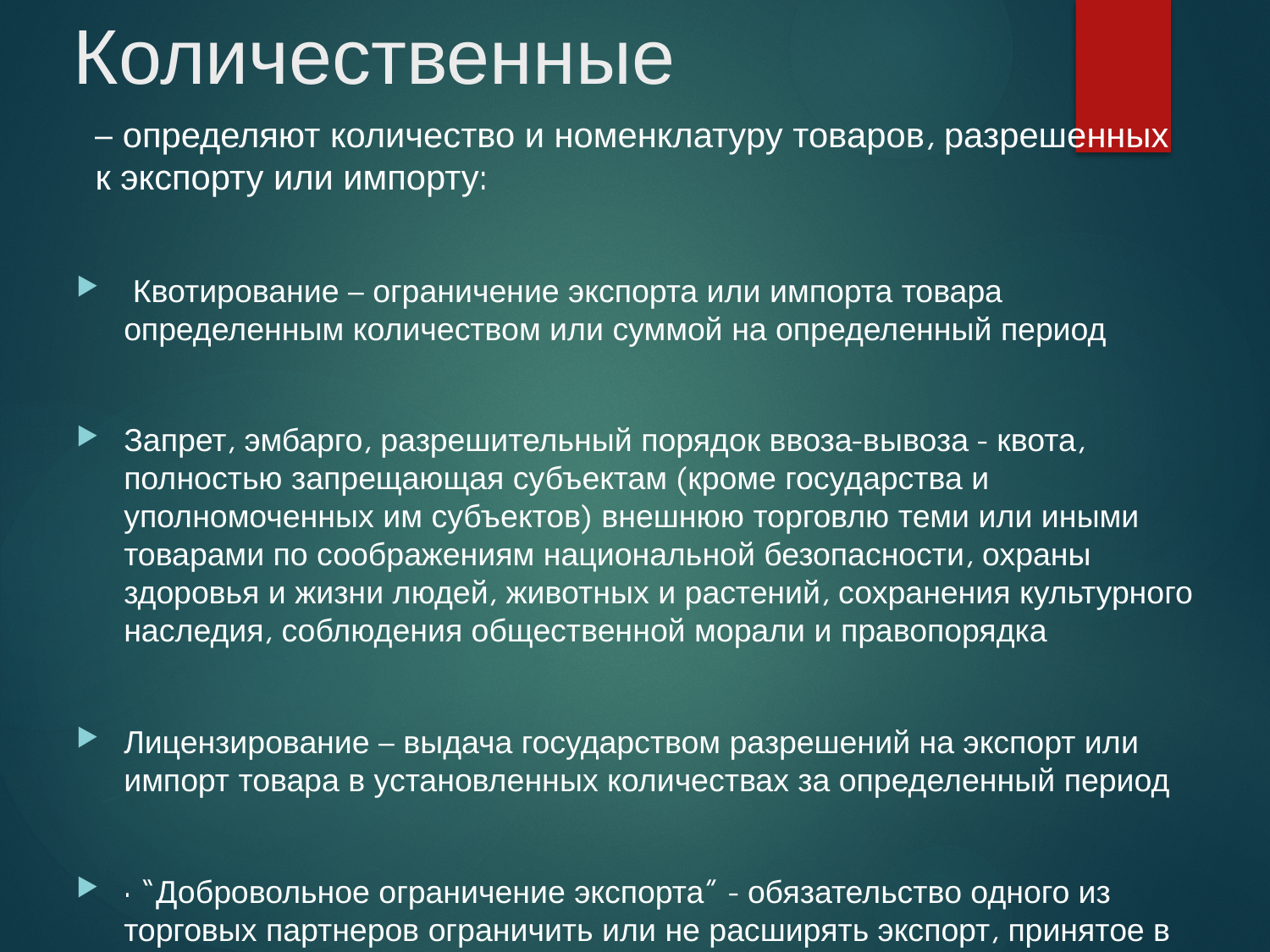

# Количественные
– определяют количество и номенклатуру товаров, разрешенных к экспорту или импорту:

 Квотирование – ограничение экспорта или импорта товара определенным количеством или суммой на определенный период

Запрет, эмбарго, разрешительный порядок ввоза-вывоза - квота, полностью запрещающая субъектам (кроме государства и уполномоченных им субъектов) внешнюю торговлю теми или иными товарами по соображениям национальной безопасности, охраны здоровья и жизни людей, животных и растений, сохранения культурного наследия, соблюдения общественной морали и правопорядка

Лицензирование – выдача государством разрешений на экспорт или импорт товара в установленных количествах за определенный период

· “Добровольное ограничение экспорта” - обязательство одного из торговых партнеров ограничить или не расширять экспорт, принятое в рамках официального межправительственного или неофициального соглашения о введении экспортных квот